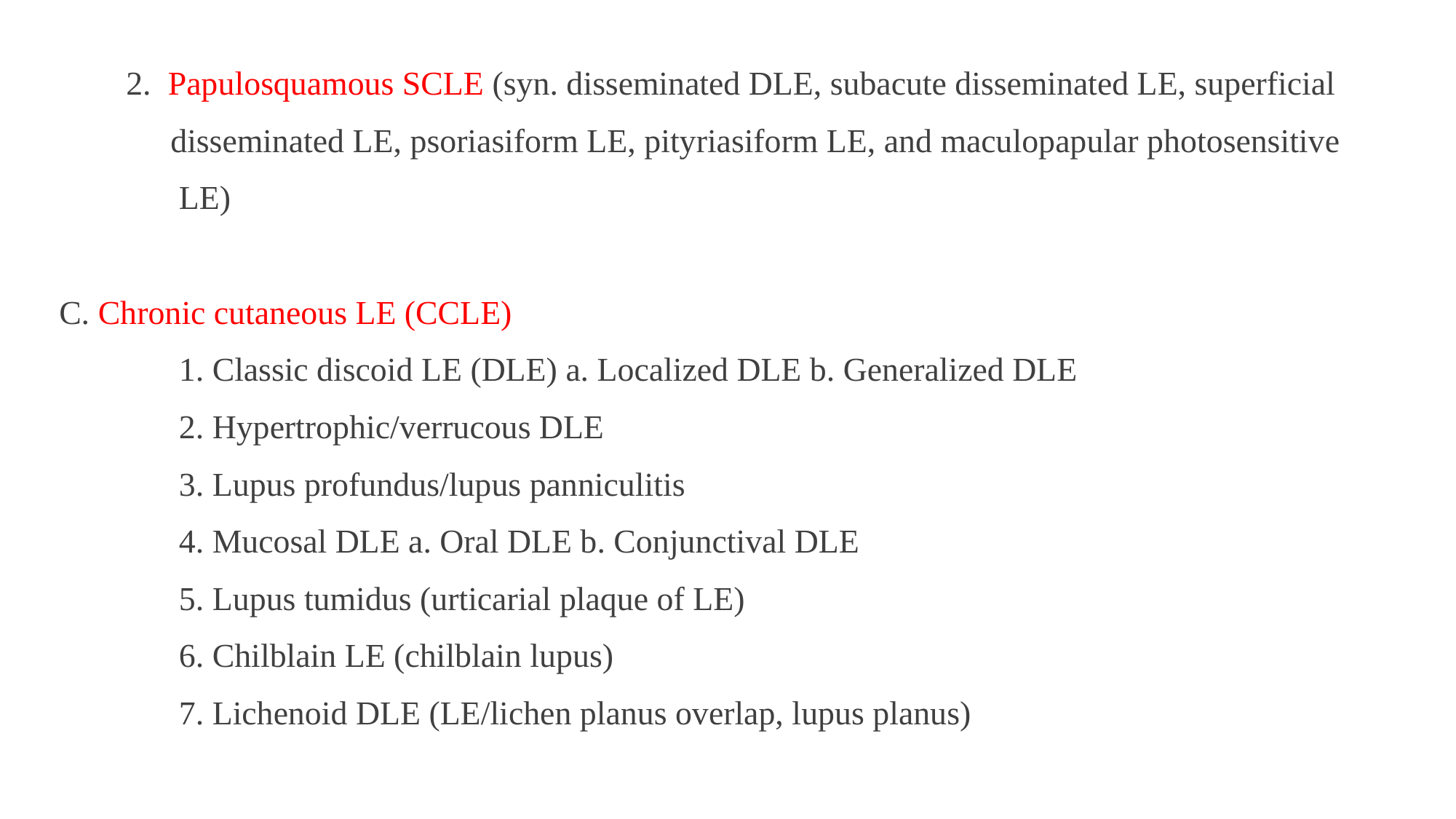

2.  Papulosquamous SCLE (syn. disseminated DLE, subacute disseminated LE, superficial
            disseminated LE, psoriasiform LE, pityriasiform LE, and maculopapular photosensitive
             LE)

C. Chronic cutaneous LE (CCLE)
             1. Classic discoid LE (DLE) a. Localized DLE b. Generalized DLE
             2. Hypertrophic/verrucous DLE
             3. Lupus profundus/lupus panniculitis
             4. Mucosal DLE a. Oral DLE b. Conjunctival DLE
             5. Lupus tumidus (urticarial plaque of LE)
             6. Chilblain LE (chilblain lupus)
             7. Lichenoid DLE (LE/lichen planus overlap, lupus planus)